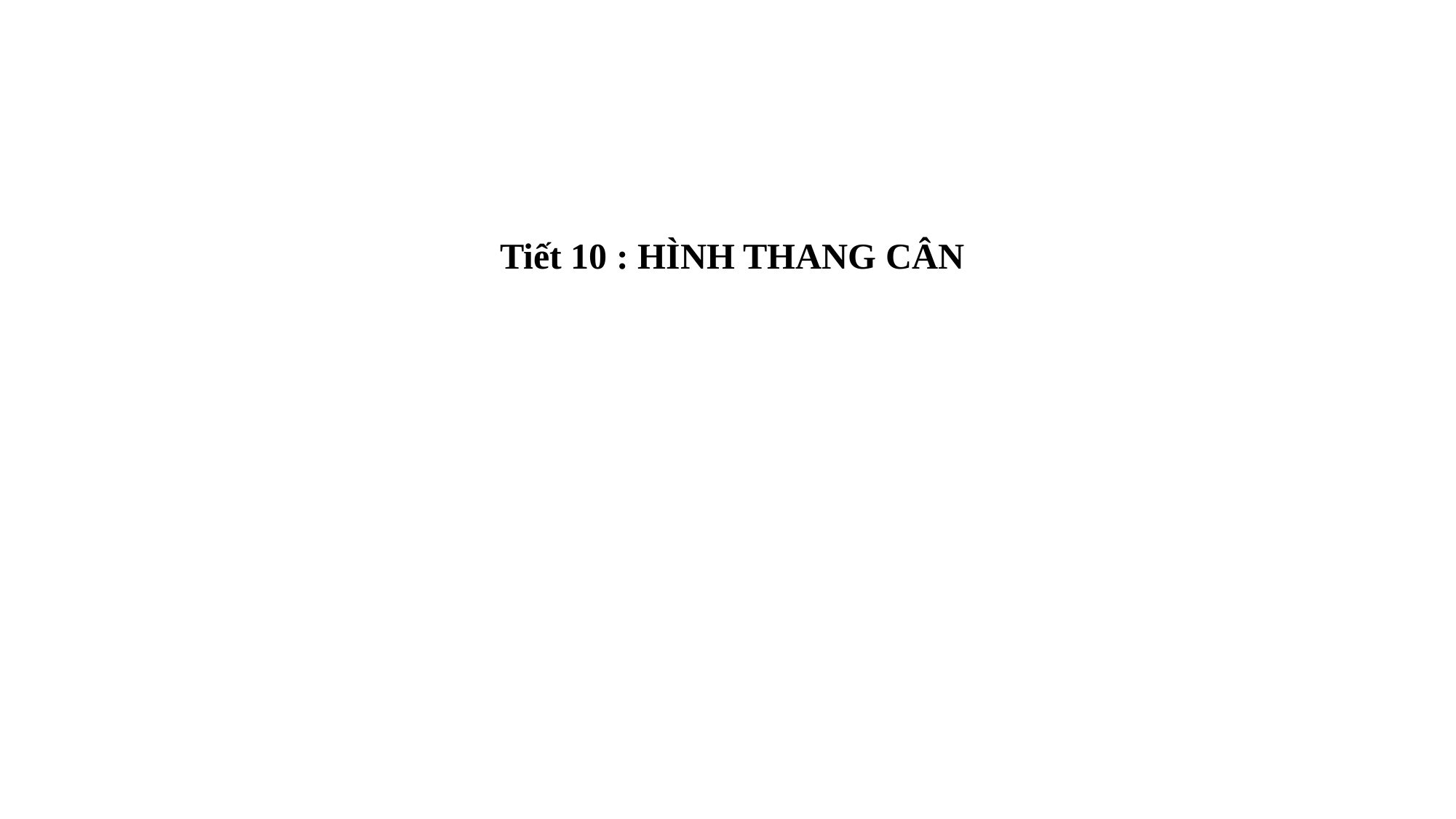

# Tiết 10 : HÌNH THANG CÂN